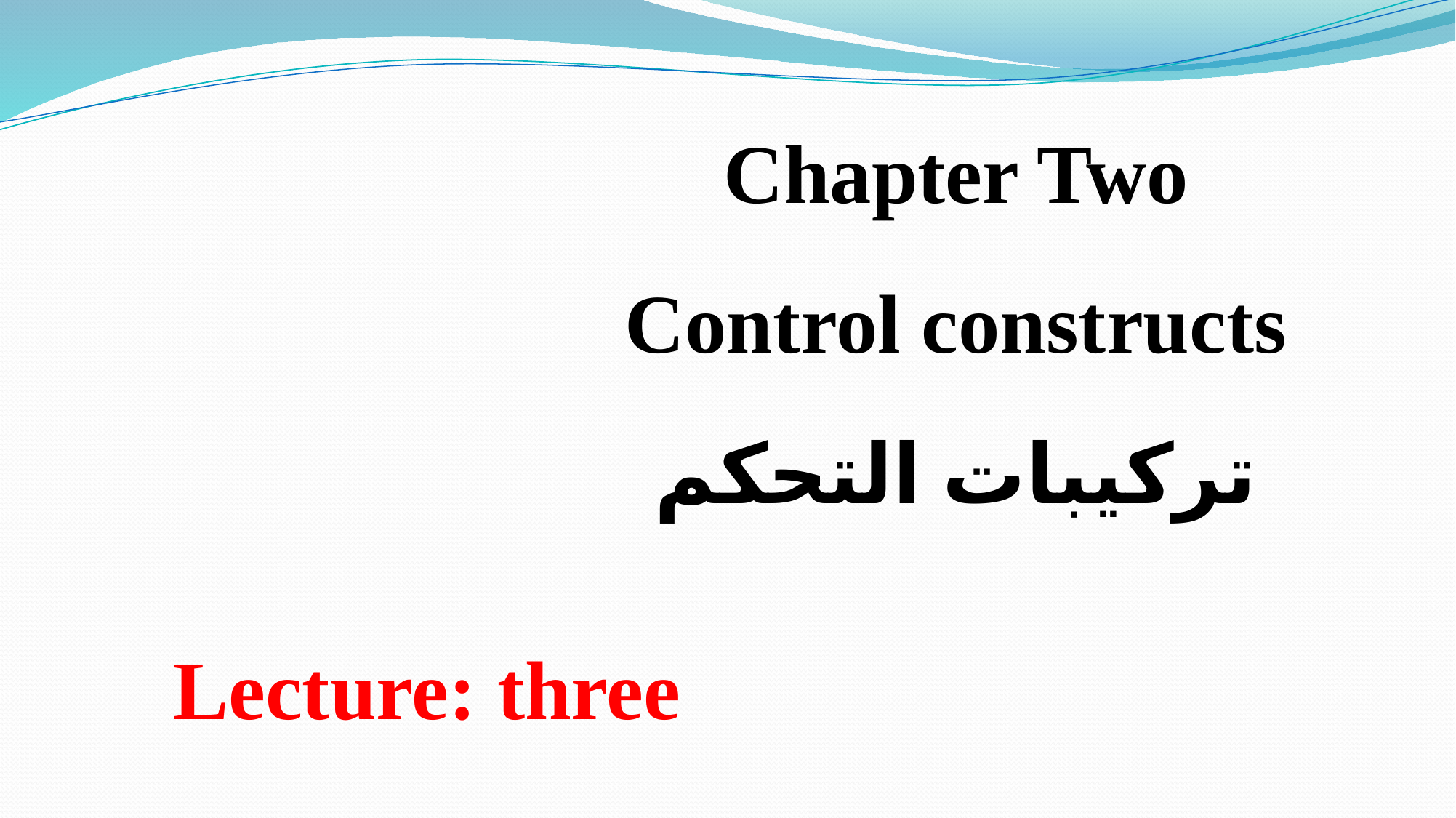

Chapter Two
Control constructs
تركيبات التحكم
Lecture: three